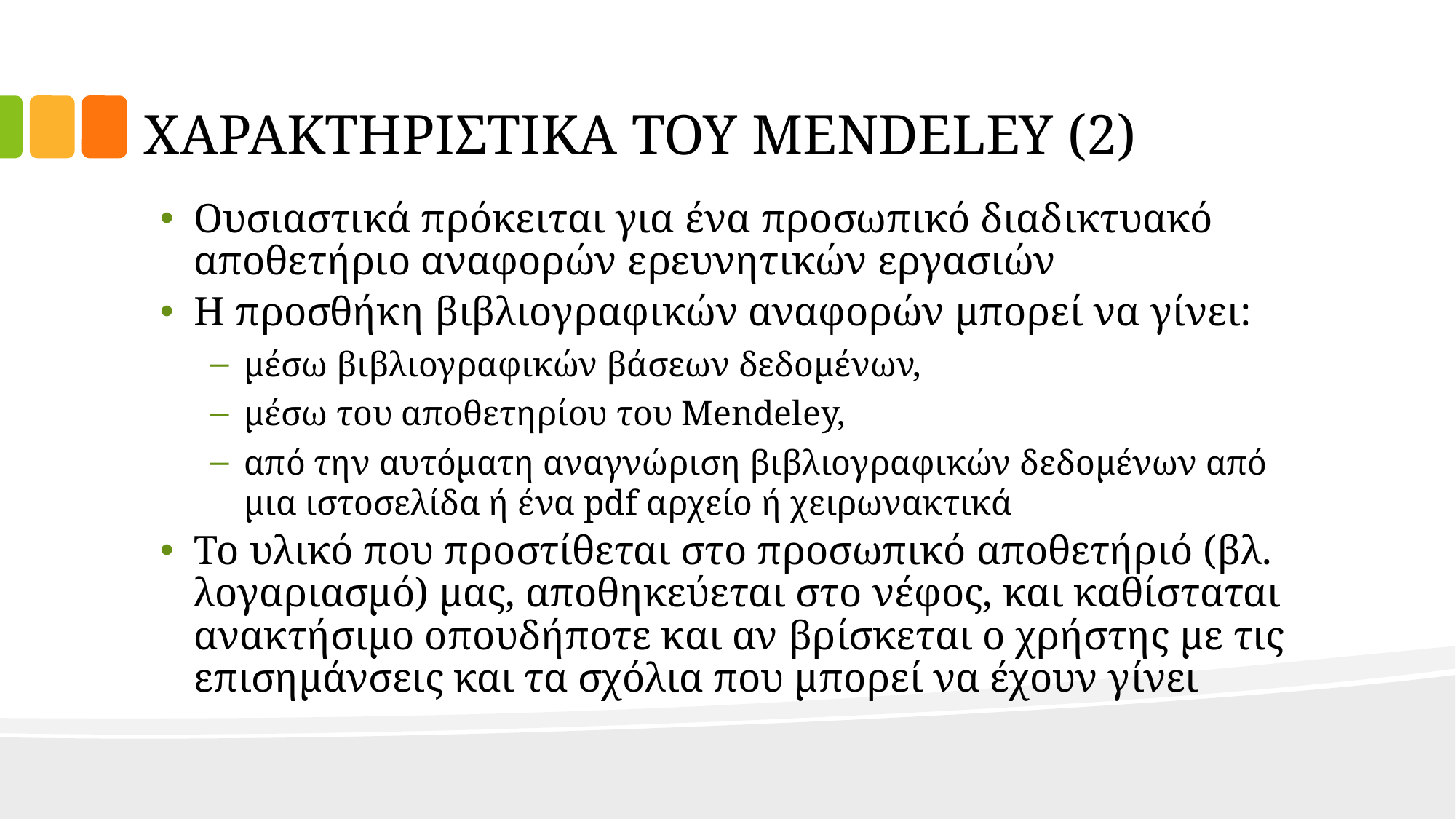

# ΧΑΡΑΚΤΗΡΙΣΤΙΚΑ ΤΟΥ MENDELEY (2)
Ουσιαστικά πρόκειται για ένα προσωπικό διαδικτυακό αποθετήριο αναφορών ερευνητικών εργασιών
Η προσθήκη βιβλιογραφικών αναφορών μπορεί να γίνει:
μέσω βιβλιογραφικών βάσεων δεδομένων,
μέσω του αποθετηρίου του Mendeley,
από την αυτόματη αναγνώριση βιβλιογραφικών δεδομένων από μια ιστοσελίδα ή ένα pdf αρχείο ή χειρωνακτικά
Το υλικό που προστίθεται στο προσωπικό αποθετήριό (βλ. λογαριασμό) μας, αποθηκεύεται στο νέφος, και καθίσταται ανακτήσιμο οπουδήποτε και αν βρίσκεται ο χρήστης με τις επισημάνσεις και τα σχόλια που μπορεί να έχουν γίνει